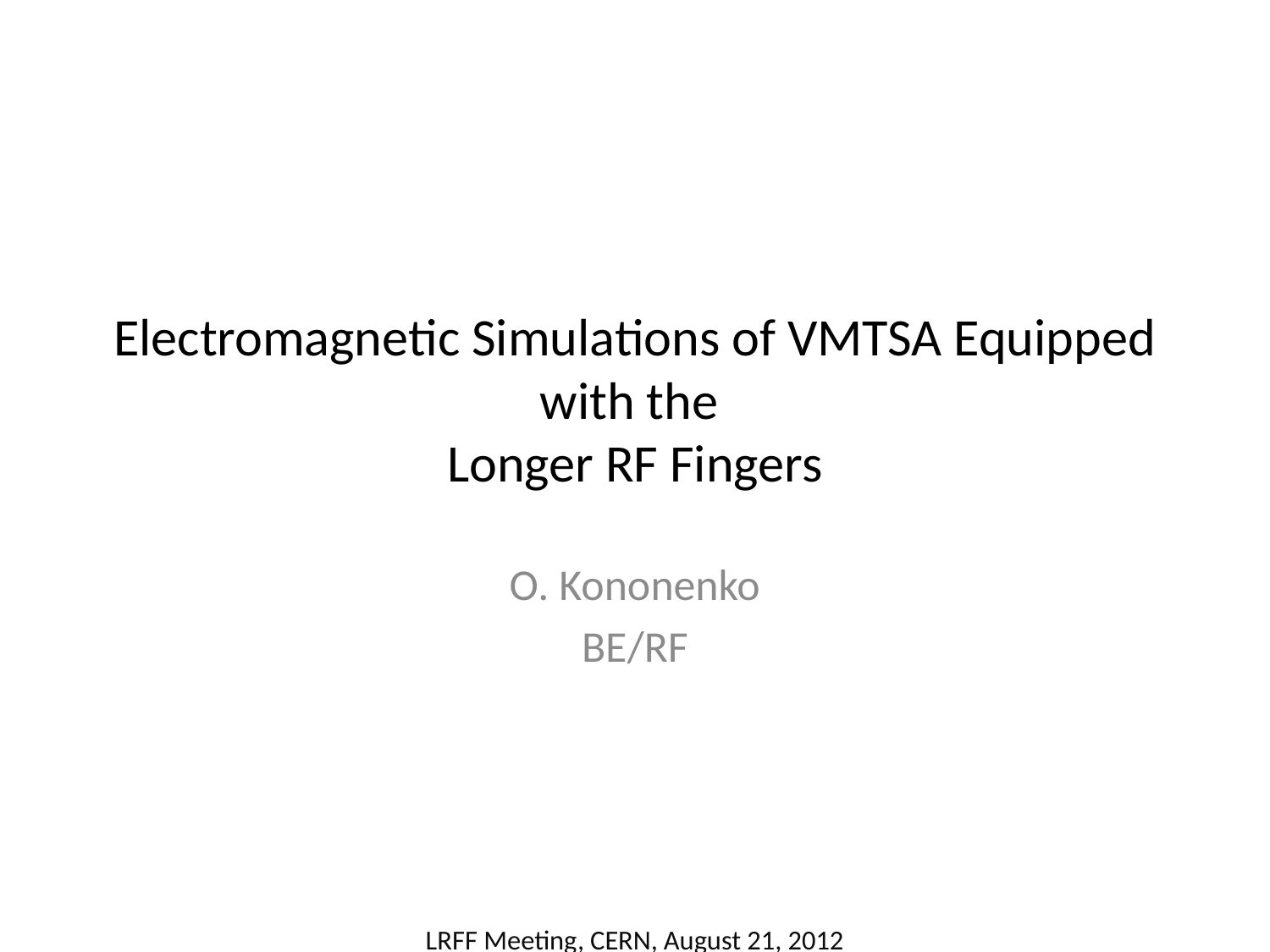

# Electromagnetic Simulations of VMTSA Equipped with the Longer RF Fingers
O. Kononenko
BE/RF

LRFF Meeting, CERN, August 21, 2012